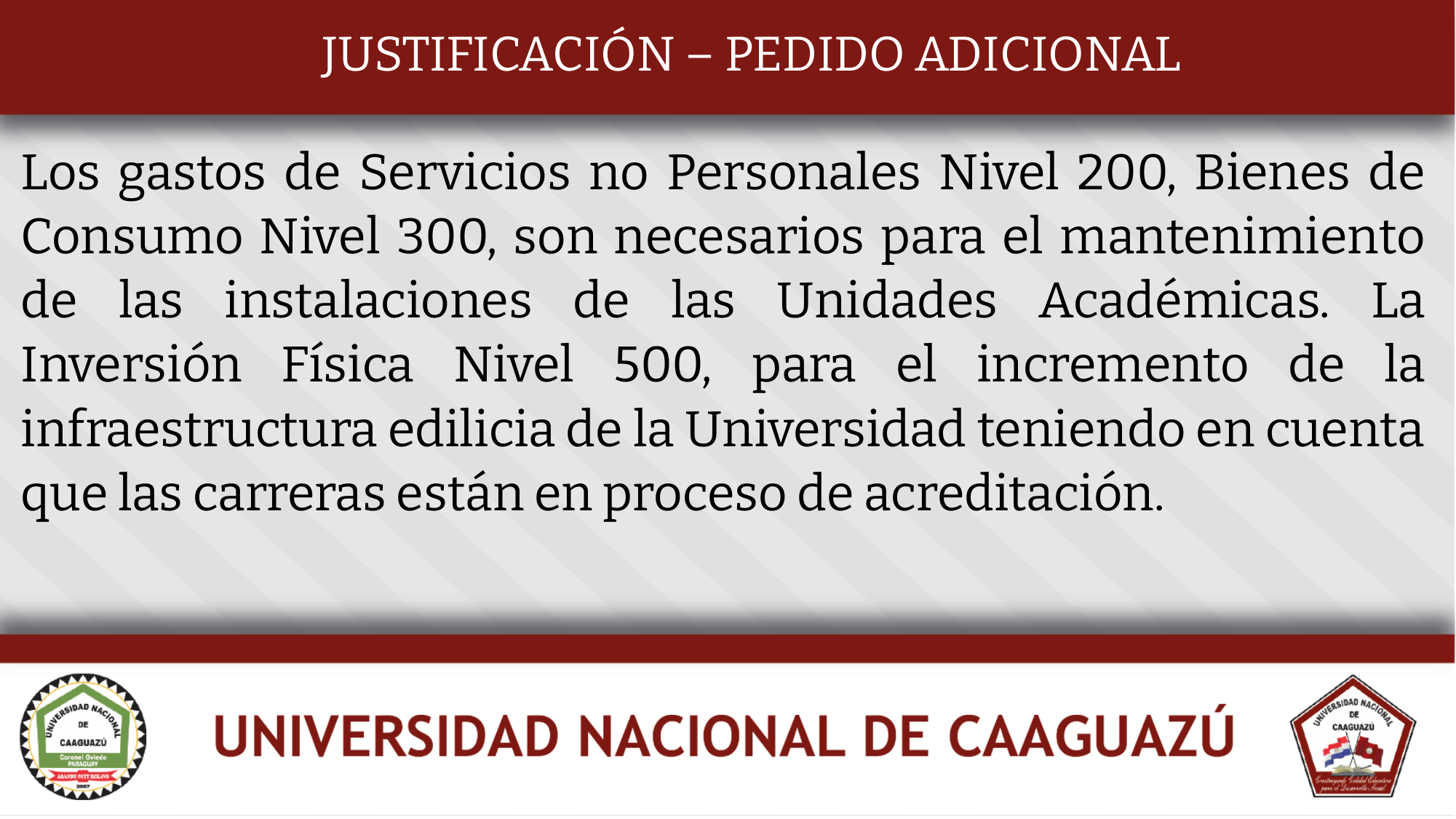

JUSTIFICACIÓN – PEDIDO ADICIONAL
Los gastos de Servicios no Personales Nivel 200, Bienes de Consumo Nivel 300, son necesarios para el mantenimiento de las instalaciones de las Unidades Académicas. La Inversión Física Nivel 500, para el incremento de la infraestructura edilicia de la Universidad teniendo en cuenta que las carreras están en proceso de acreditación.